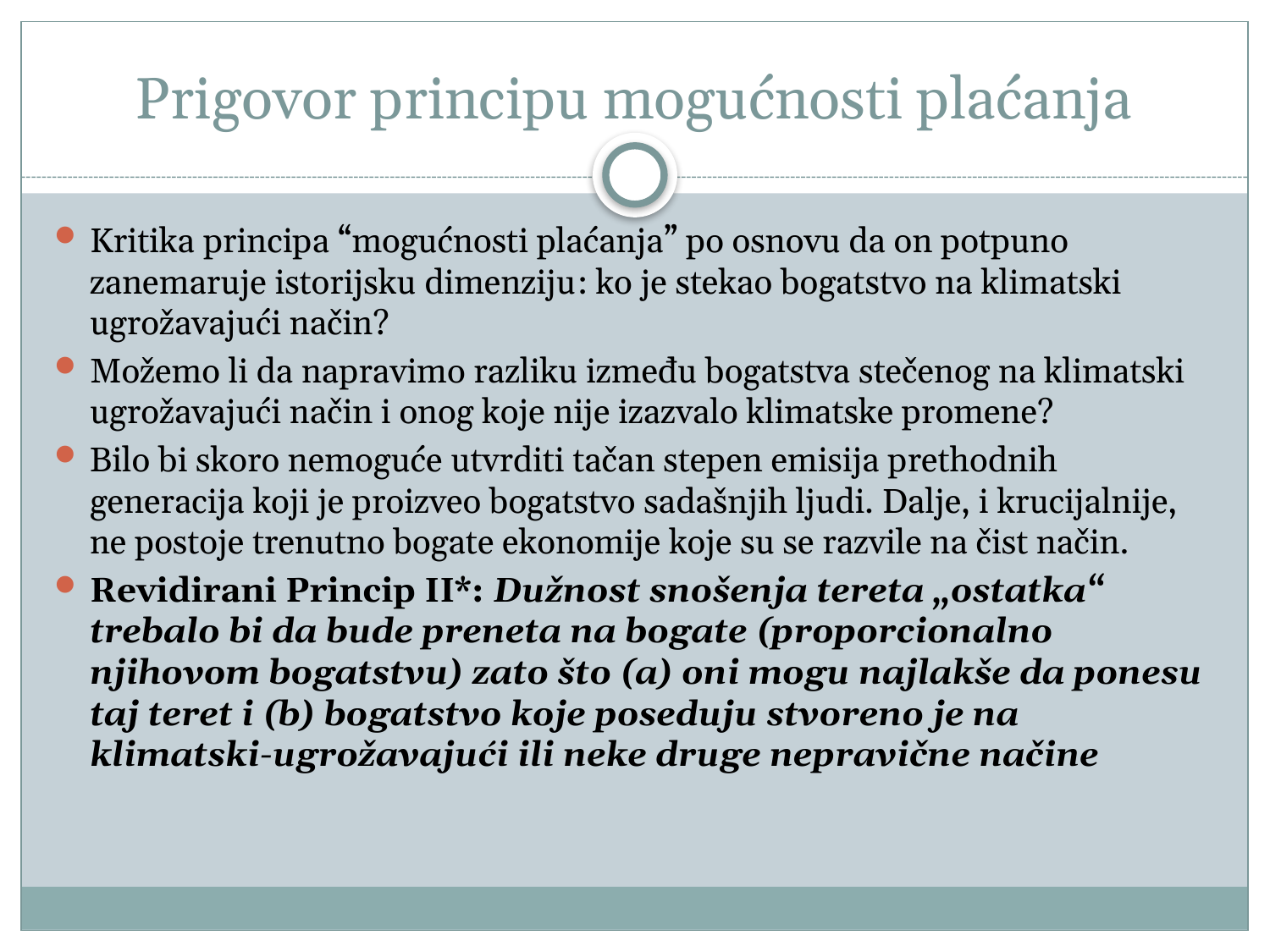

# Prigovor principu mogućnosti plaćanja
Kritika principa “mogućnosti plaćanja” po osnovu da on potpuno zanemaruje istorijsku dimenziju: ko je stekao bogatstvo na klimatski ugrožavajući način?
Možemo li da napravimo razliku između bogatstva stečenog na klimatski ugrožavajući način i onog koje nije izazvalo klimatske promene?
Bilo bi skoro nemoguće utvrditi tačan stepen emisija prethodnih generacija koji je proizveo bogatstvo sadašnjih ljudi. Dalje, i krucijalnije, ne postoje trenutno bogate ekonomije koje su se razvile na čist način.
Revidirani Princip II*: Dužnost snošenja tereta „ostatka“ trebalo bi da bude preneta na bogate (proporcionalno njihovom bogatstvu) zato što (a) oni mogu najlakše da ponesu taj teret i (b) bogatstvo koje poseduju stvoreno je na klimatski-ugrožavajući ili neke druge nepravične načine